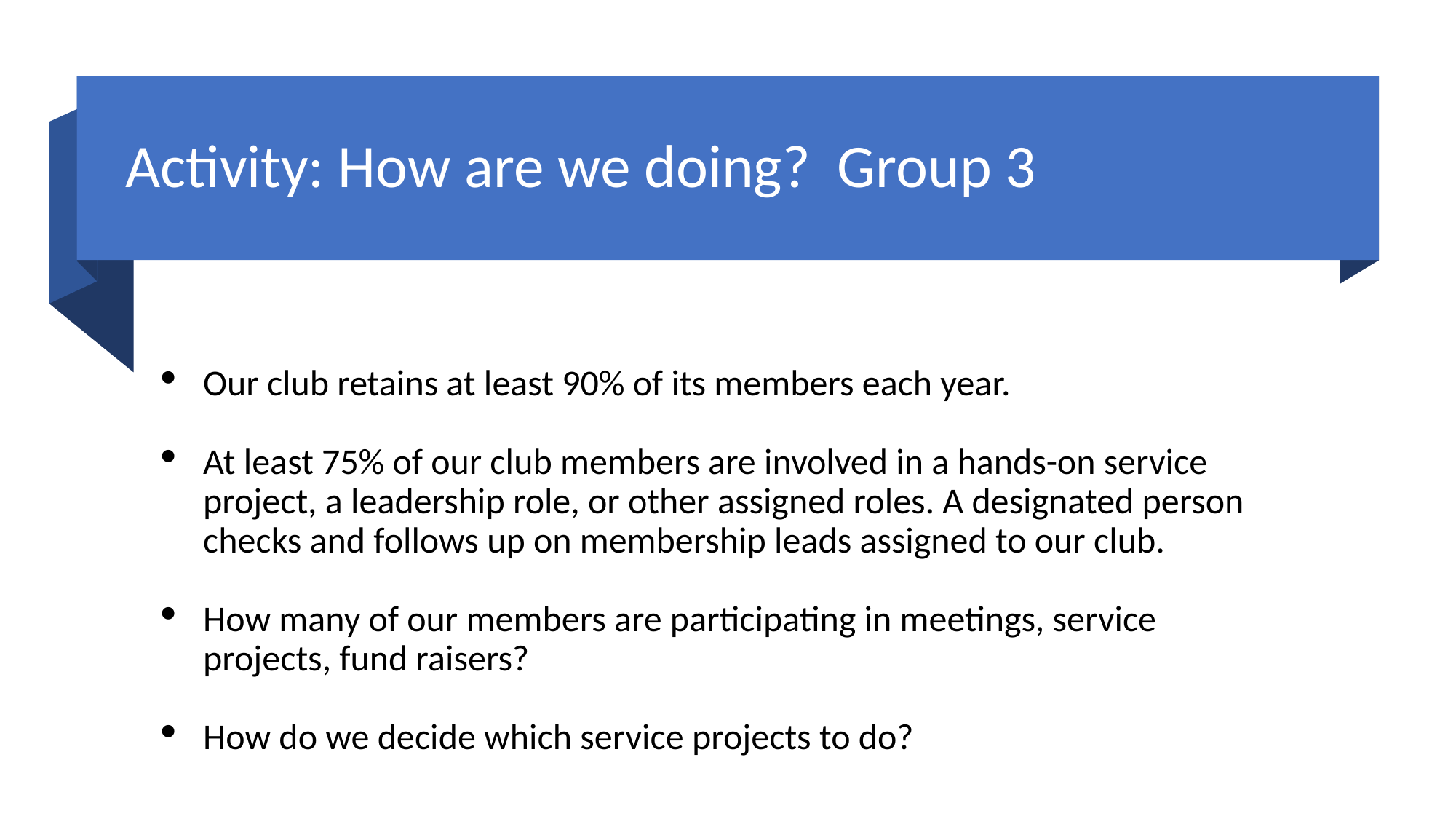

# Activity: How are we doing?  Group 3

Our club retains at least 90% of its members each year.

At least 75% of our club members are involved in a hands-on service project, a leadership role, or other assigned roles. A designated person checks and follows up on membership leads assigned to our club.

How many of our members are participating in meetings, service projects, fund raisers?

How do we decide which service projects to do?